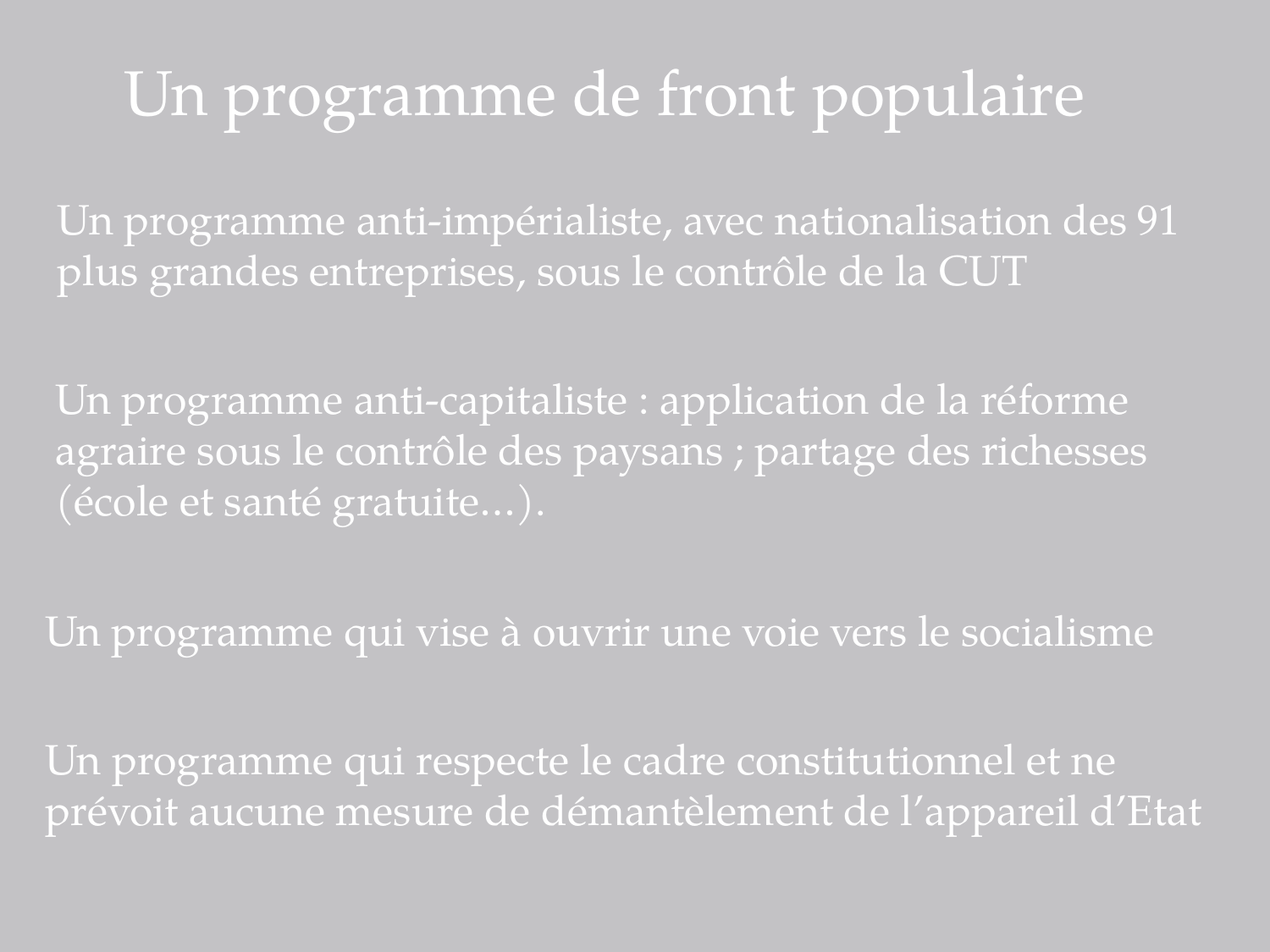

Un programme de front populaire
Un programme anti-impérialiste, avec nationalisation des 91 plus grandes entreprises, sous le contrôle de la CUT
Un programme anti-capitaliste : application de la réforme agraire sous le contrôle des paysans ; partage des richesses (école et santé gratuite…).

Un programme qui vise à ouvrir une voie vers le socialisme
Un programme qui respecte le cadre constitutionnel et ne prévoit aucune mesure de démantèlement de l’appareil d’Etat